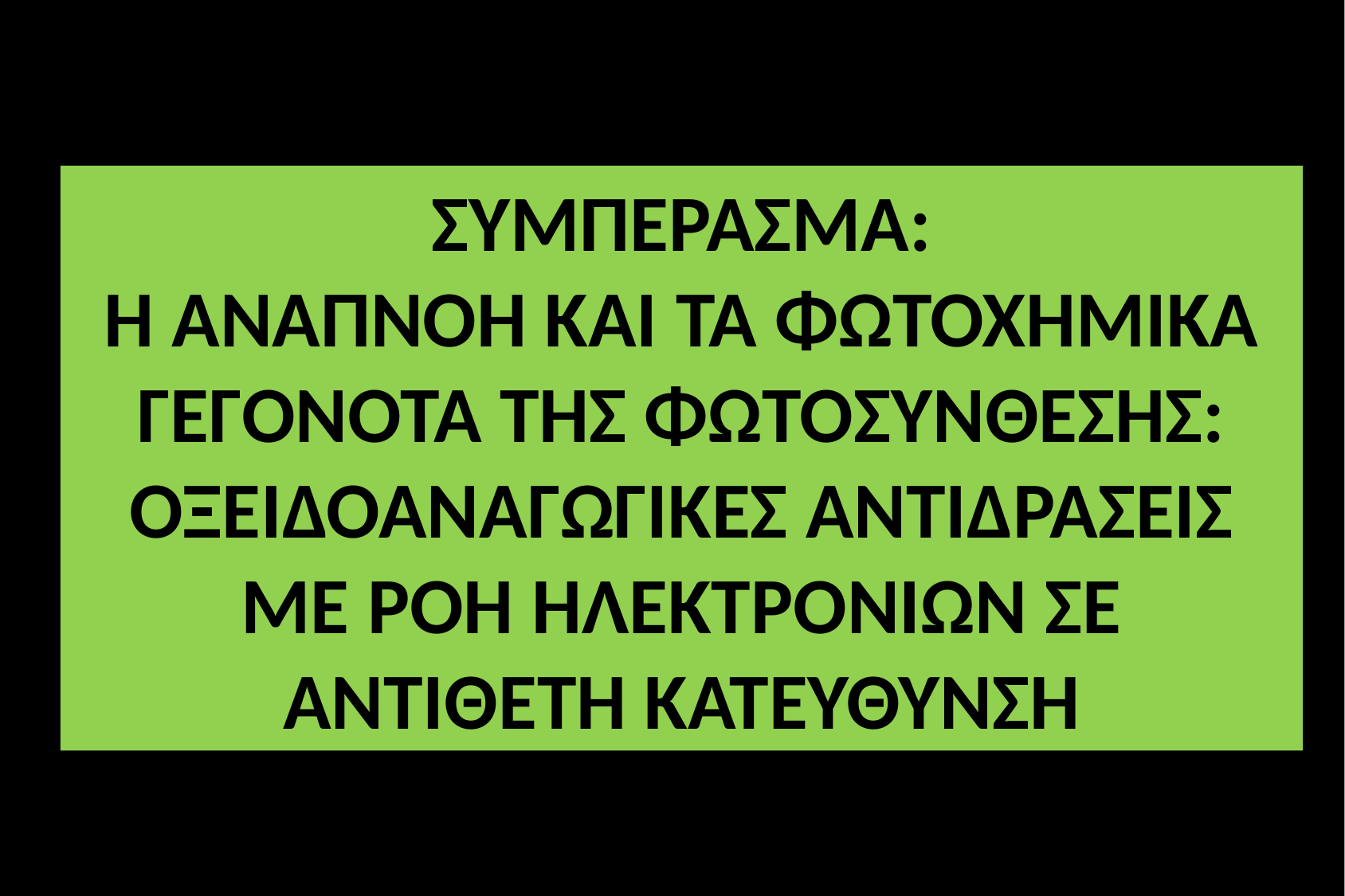

ΣΥΜΠΕΡΑΣΜΑ:
Η ΑΝΑΠΝΟΗ ΚΑΙ ΤΑ ΦΩΤΟΧΗΜΙΚΑ ΓΕΓΟΝΟΤΑ ΤΗΣ ΦΩΤΟΣΥΝΘΕΣΗΣ:
ΟΞΕΙΔΟΑΝΑΓΩΓΙΚΕΣ ΑΝΤΙΔΡΑΣΕΙΣ ΜΕ ΡΟΗ ΗΛΕΚΤΡΟΝΙΩΝ ΣΕ ΑΝΤΙΘΕΤΗ ΚΑΤΕΥΘΥΝΣΗ